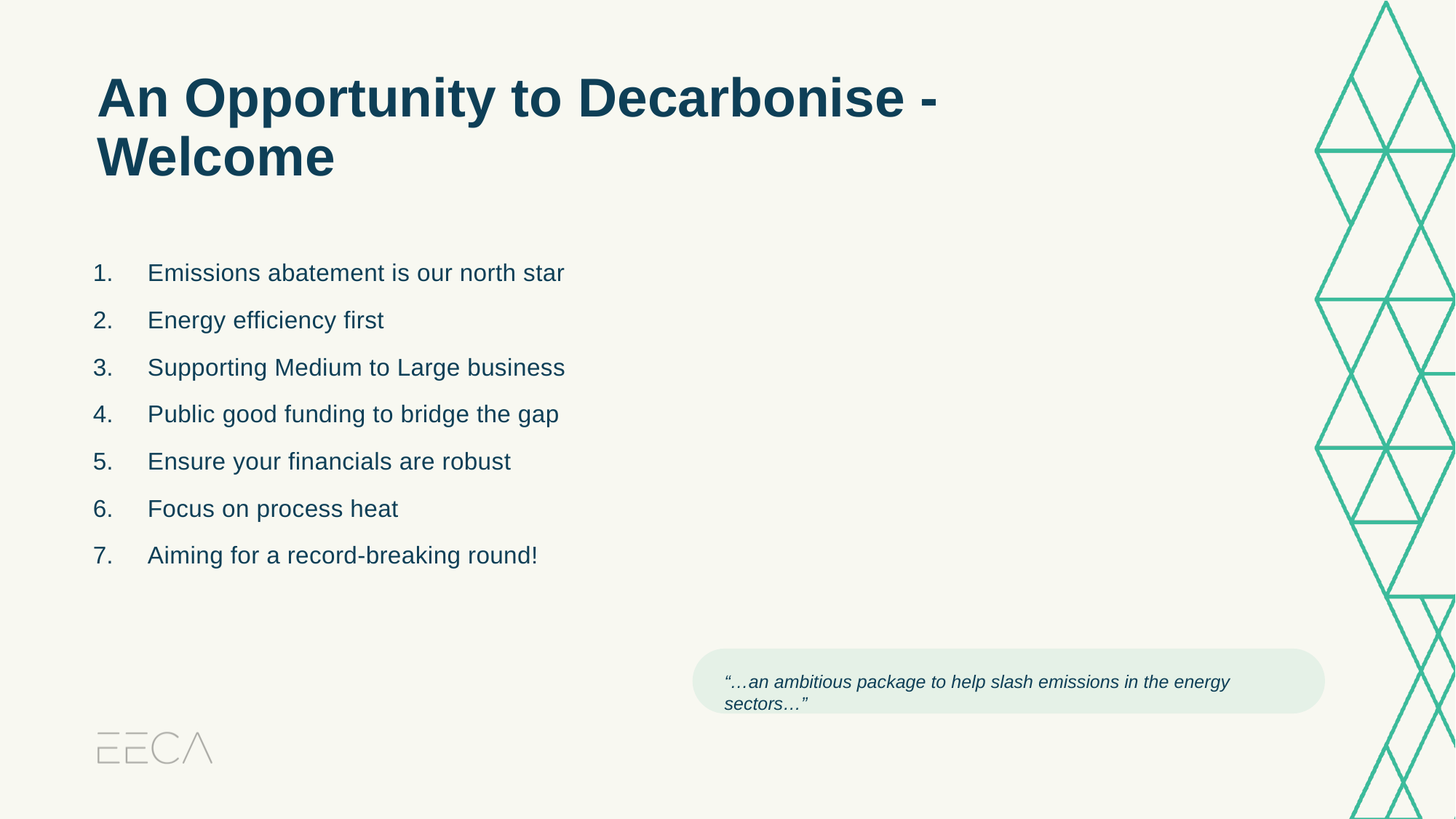

An Opportunity to Decarbonise - Welcome
Emissions abatement is our north star
Energy efficiency first
Supporting Medium to Large business
Public good funding to bridge the gap
Ensure your financials are robust
Focus on process heat
Aiming for a record-breaking round!

“…an ambitious package to help slash emissions in the energy sectors…”